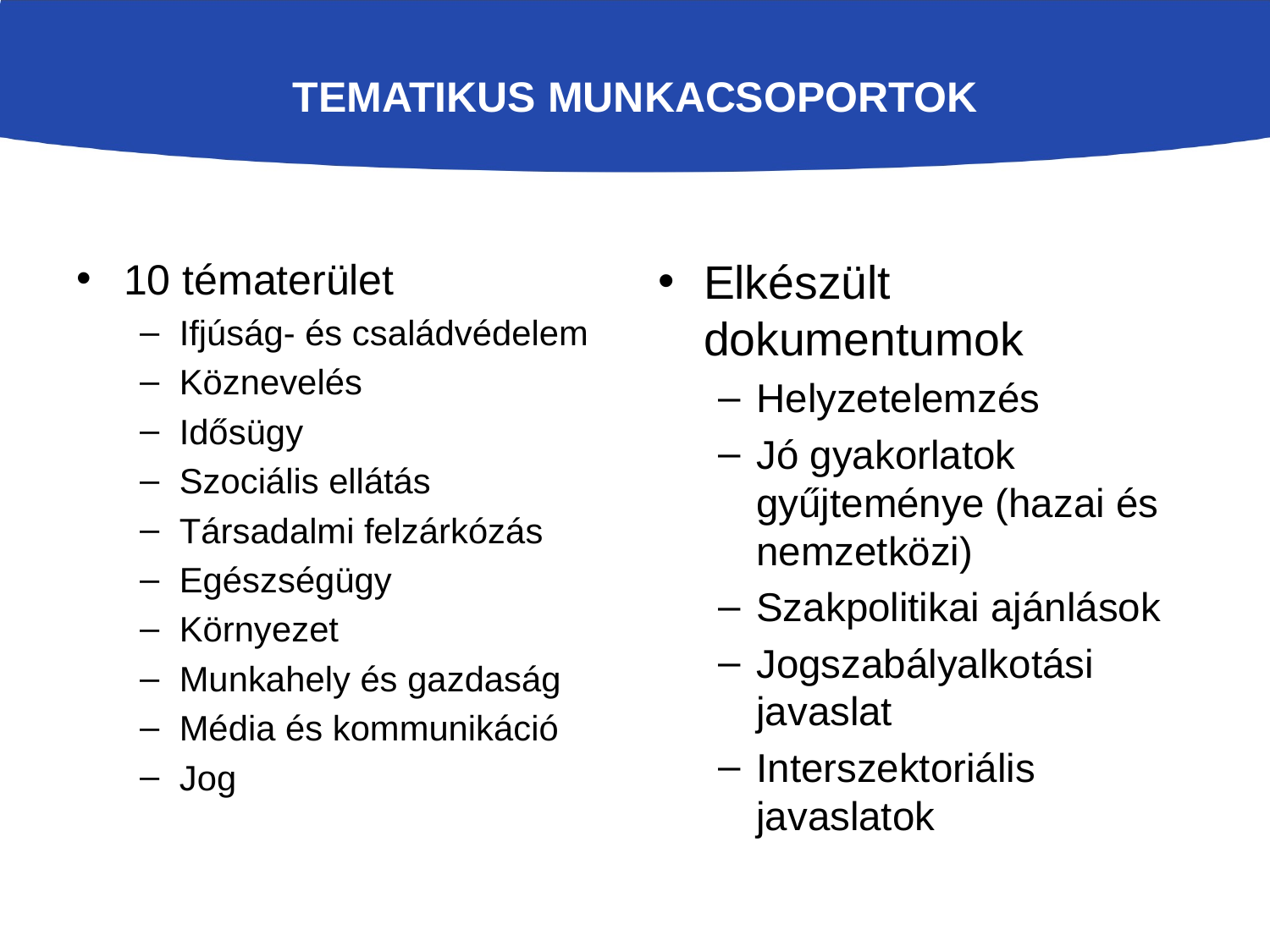

# Tematikus munkacsoportok
10 tématerület
Ifjúság- és családvédelem
Köznevelés
Idősügy
Szociális ellátás
Társadalmi felzárkózás
Egészségügy
Környezet
Munkahely és gazdaság
Média és kommunikáció
Jog
Elkészült dokumentumok
Helyzetelemzés
Jó gyakorlatok gyűjteménye (hazai és nemzetközi)
Szakpolitikai ajánlások
Jogszabályalkotási javaslat
Interszektoriális javaslatok